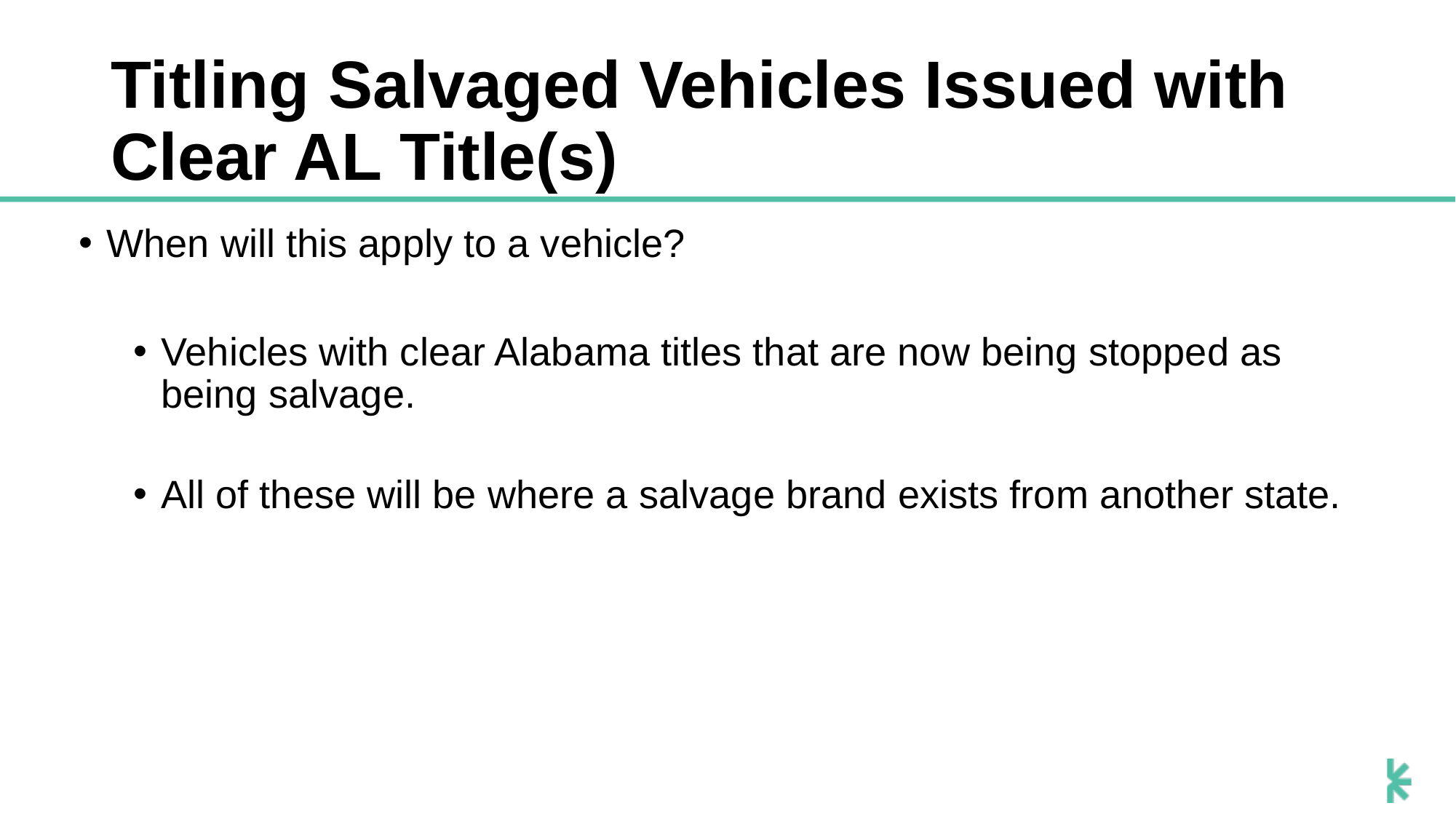

# Titling Salvaged Vehicles Issued with Clear AL Title(s)
When will this apply to a vehicle?

Vehicles with clear Alabama titles that are now being stopped as being salvage.

All of these will be where a salvage brand exists from another state.